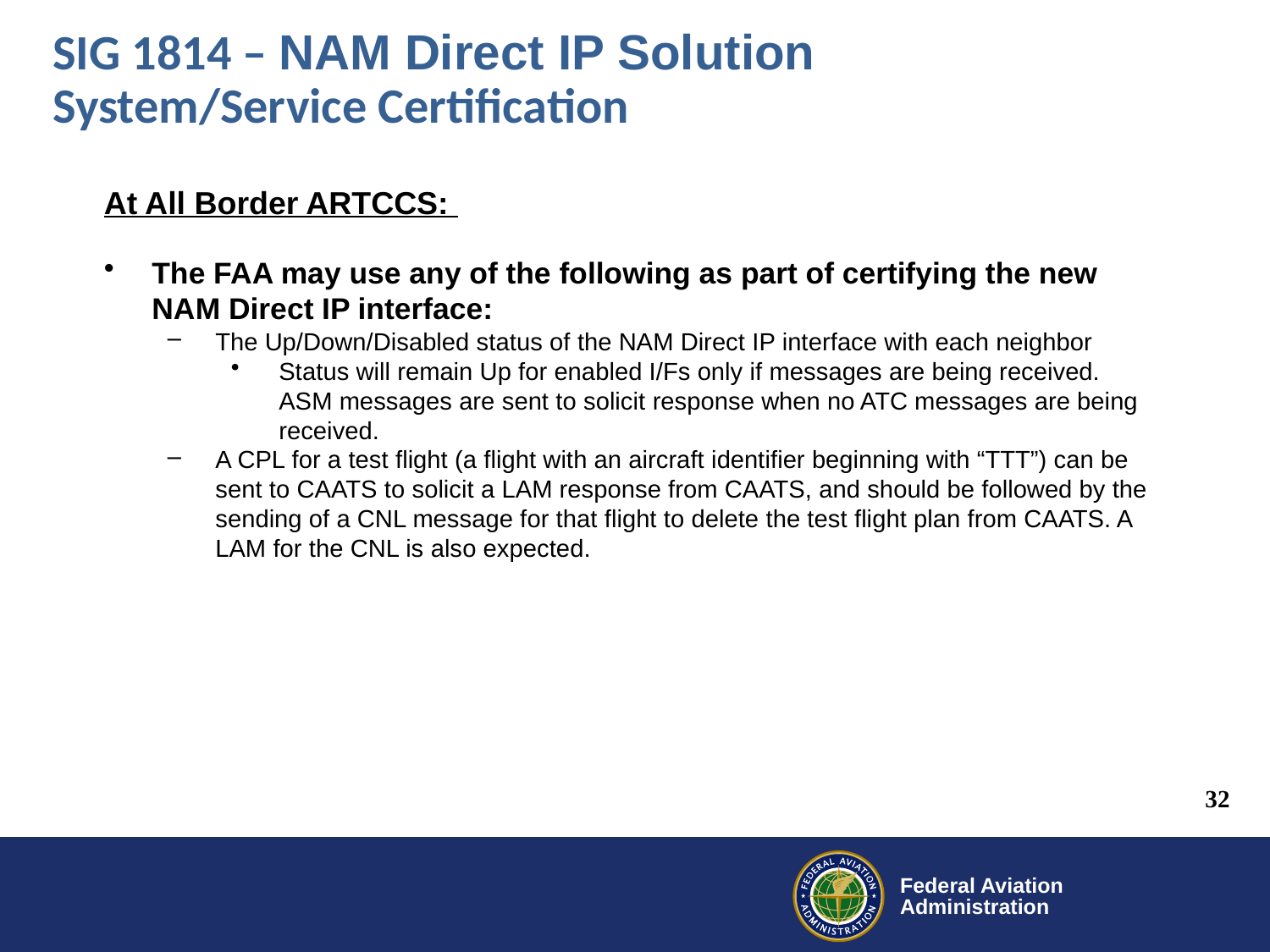

SIG 1814 – NAM Direct IP Solution System/Service Certification
At All Border ARTCCS:

The FAA may use any of the following as part of certifying the new NAM Direct IP interface:
The Up/Down/Disabled status of the NAM Direct IP interface with each neighbor
Status will remain Up for enabled I/Fs only if messages are being received. ASM messages are sent to solicit response when no ATC messages are being received.
A CPL for a test flight (a flight with an aircraft identifier beginning with “TTT”) can be sent to CAATS to solicit a LAM response from CAATS, and should be followed by the sending of a CNL message for that flight to delete the test flight plan from CAATS. A LAM for the CNL is also expected.
32